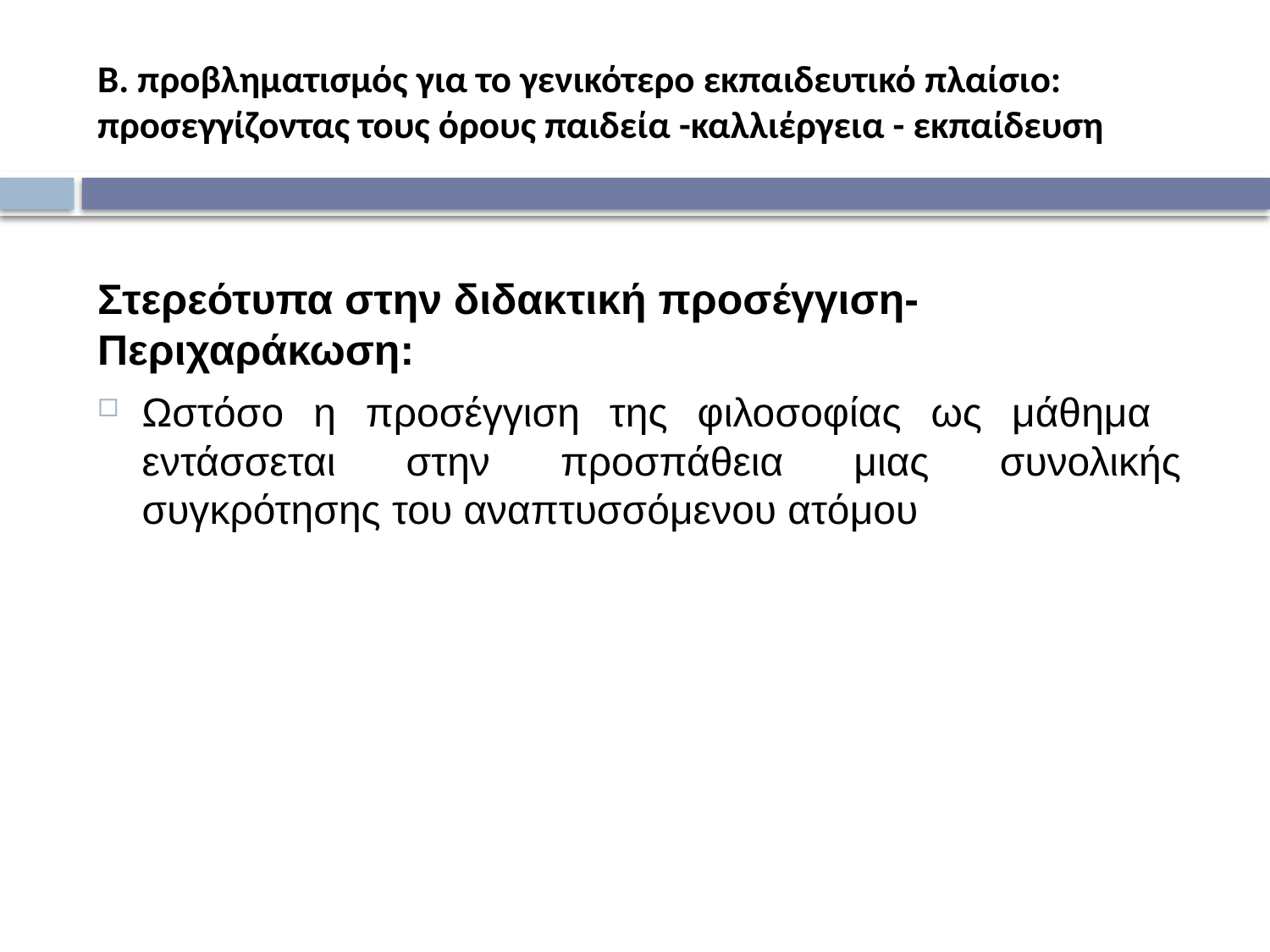

# Β. προβληματισμός για το γενικότερο εκπαιδευτικό πλαίσιο: προσεγγίζοντας τους όρους παιδεία -καλλιέργεια - εκπαίδευση
Στερεότυπα στην διδακτική προσέγγιση-Περιχαράκωση:
Ωστόσο η προσέγγιση της φιλοσοφίας ως μάθημα  εντάσσεται στην προσπάθεια μιας συνολικής συγκρότησης του αναπτυσσόμενου ατόμου